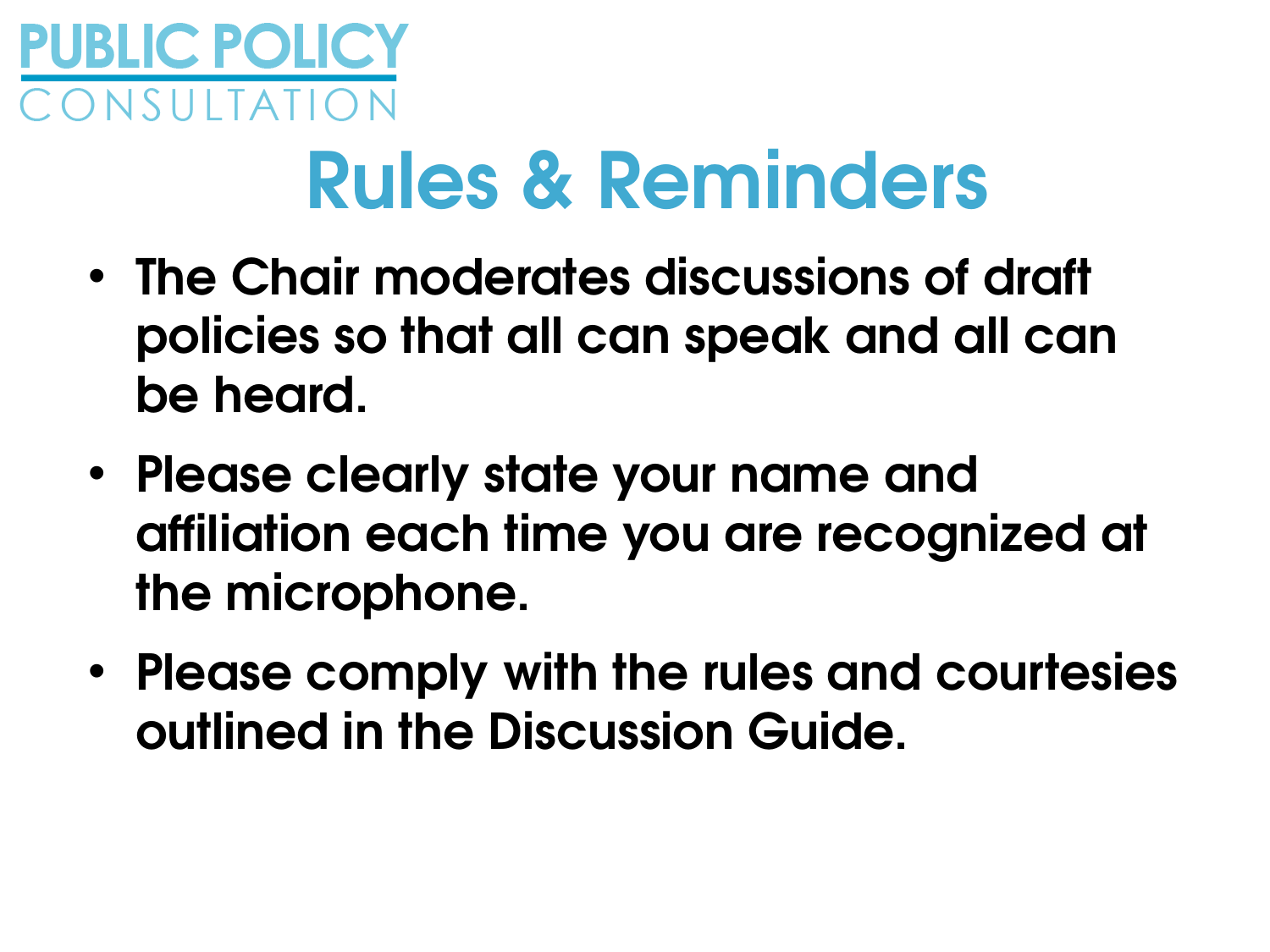

# Rules & Reminders
The Chair moderates discussions of draft policies so that all can speak and all can
be heard.
Please clearly state your name and affiliation each time you are recognized at the microphone.
Please comply with the rules and courtesies outlined in the Discussion Guide.

5